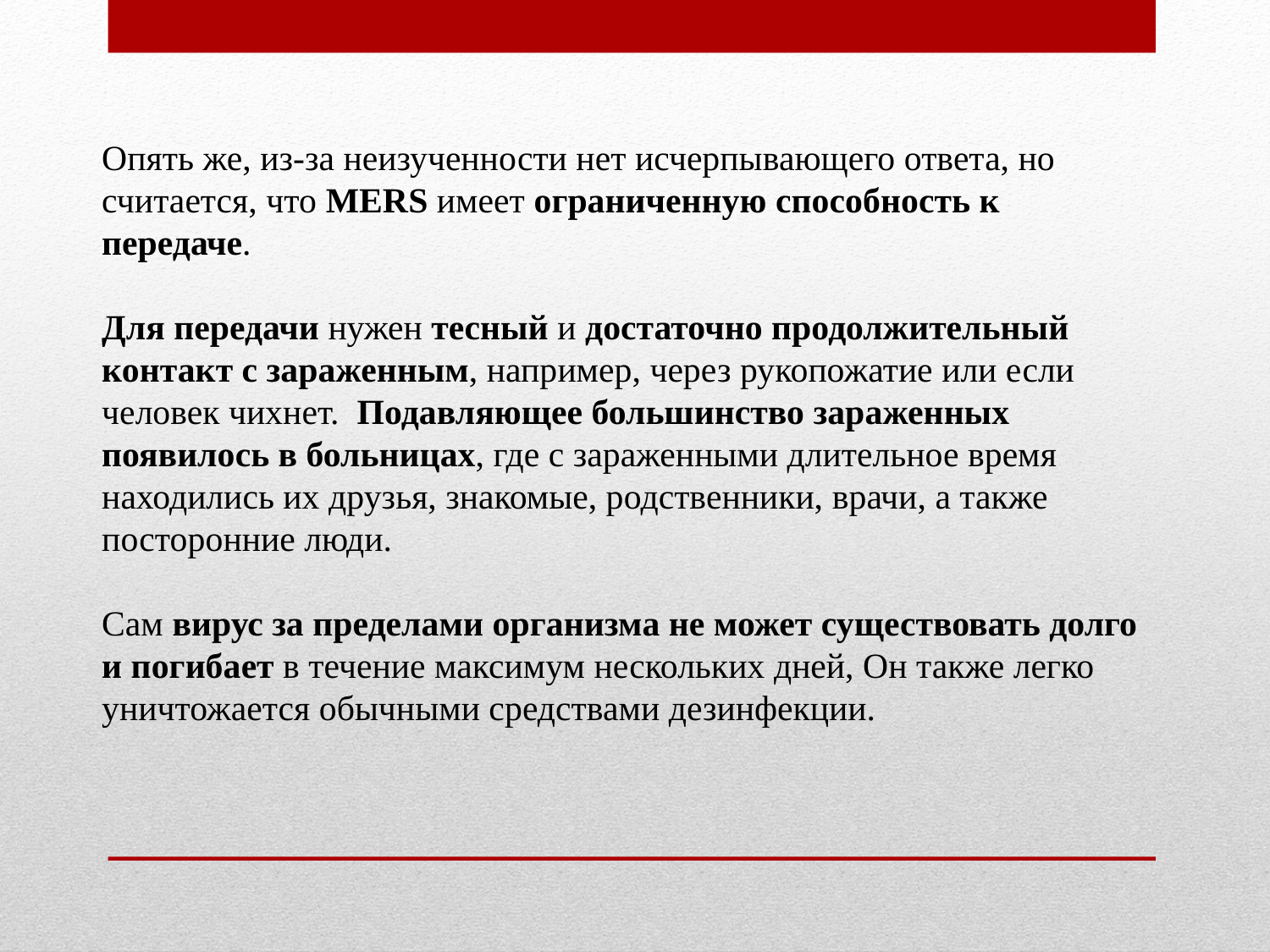

Опять же, из-за неизученности нет исчерпывающего ответа, но считается, что MERS имеет ограниченную способность к передаче.

Для передачи нужен тесный и достаточно продолжительный контакт с зараженным, например, через рукопожатие или если человек чихнет.  Подавляющее большинство зараженных появилось в больницах, где с зараженными длительное время находились их друзья, знакомые, родственники, врачи, а также посторонние люди.

Сам вирус за пределами организма не может существовать долго и погибает в течение максимум нескольких дней, Он также легко уничтожается обычными средствами дезинфекции.